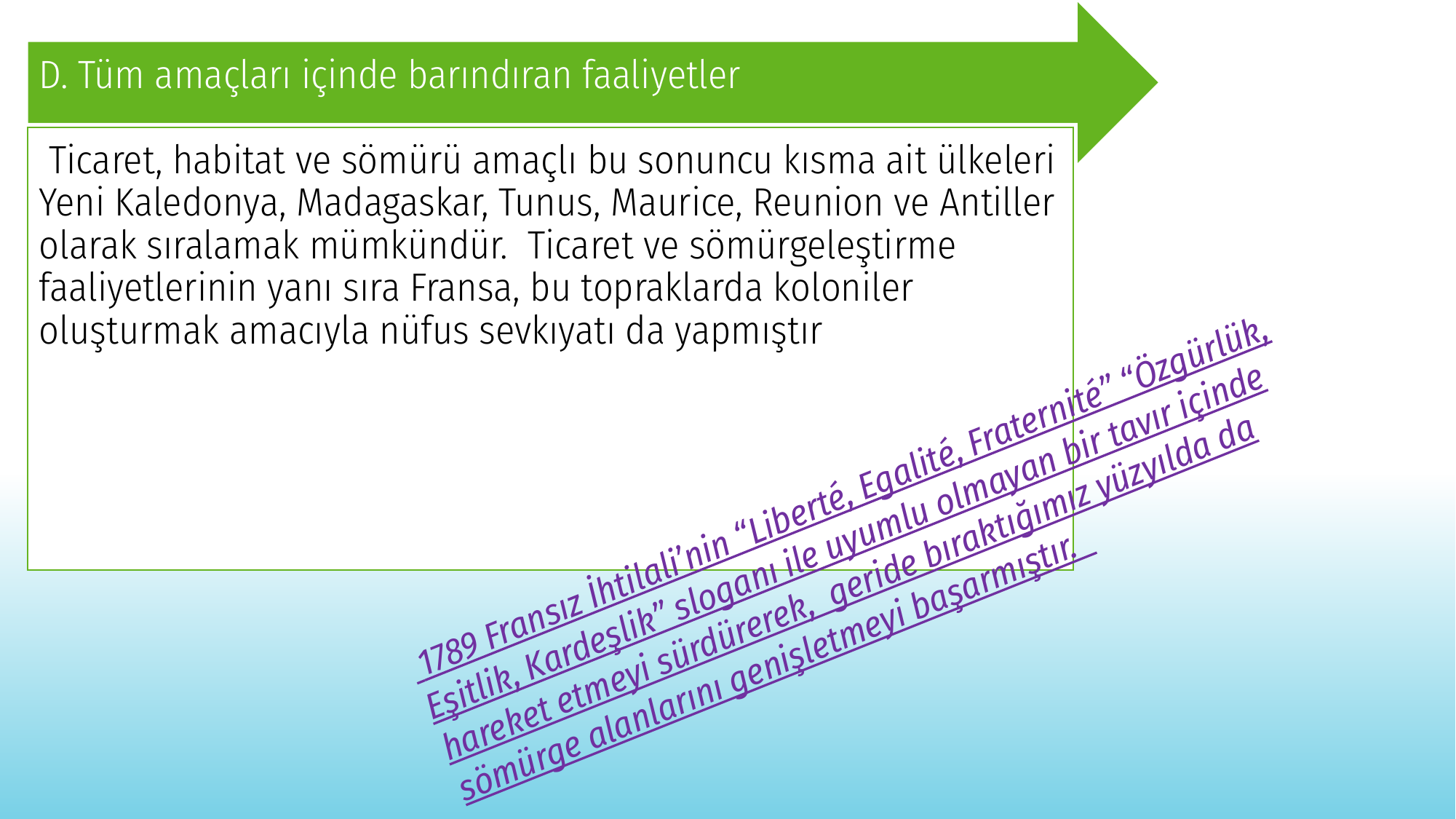

D. Tüm amaçları içinde barındıran faaliyetler
 Ticaret, habitat ve sömürü amaçlı bu sonuncu kısma ait ülkeleri Yeni Kaledonya, Madagaskar, Tunus, Maurice, Reunion ve Antiller olarak sıralamak mümkündür.  Ticaret ve sömürgeleştirme faaliyetlerinin yanı sıra Fransa, bu topraklarda koloniler oluşturmak amacıyla nüfus sevkıyatı da yapmıştır
 1789 Fransız İhtilali’nin “Liberté, Egalité, Fraternité” “Özgürlük, Eşitlik, Kardeşlik” sloganı ile uyumlu olmayan bir tavır içinde hareket etmeyi sürdürerek,  geride bıraktığımız yüzyılda da sömürge alanlarını genişletmeyi başarmıştır.